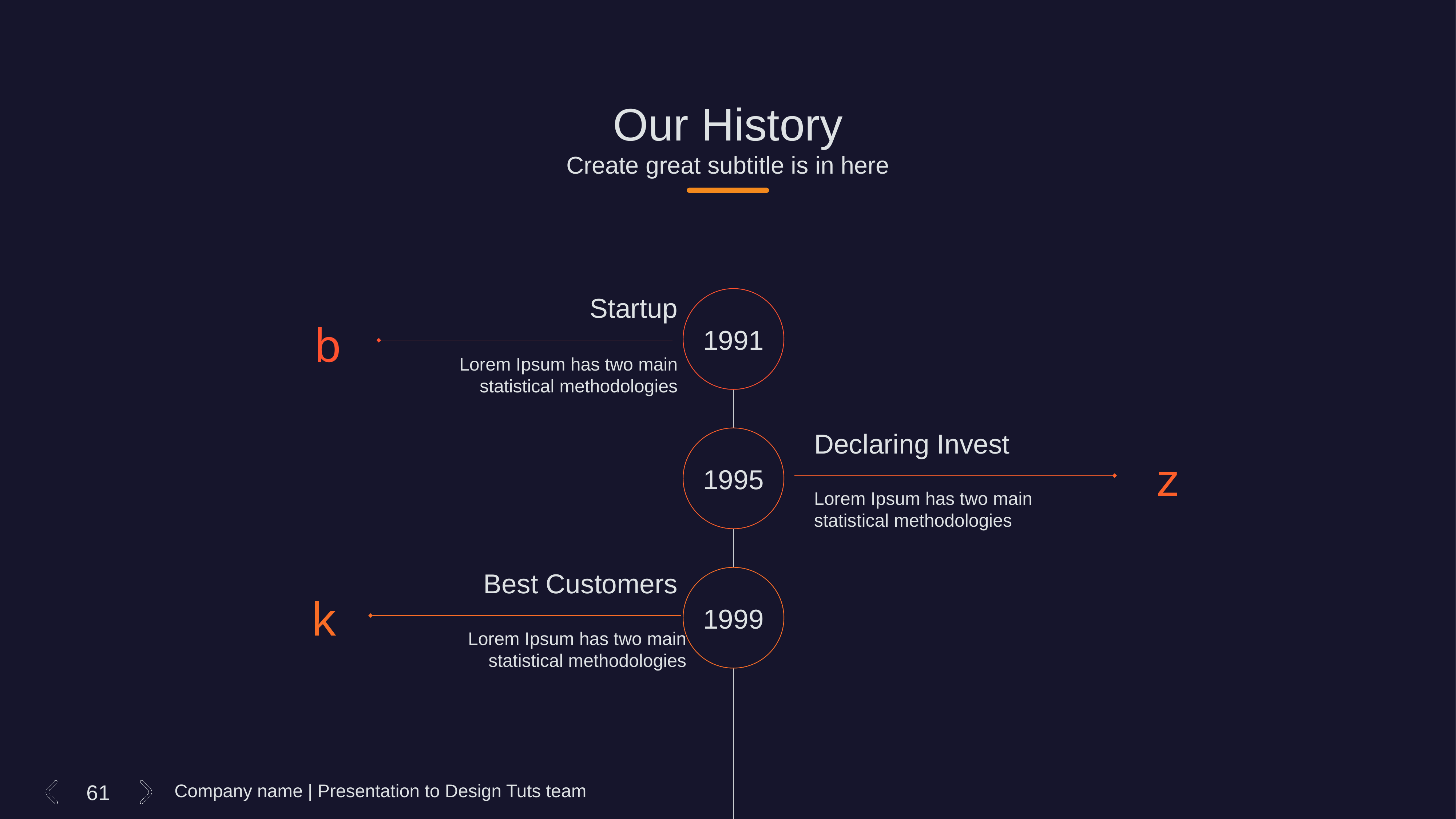

61
Our History
Create great subtitle is in here

Startup
1991
b
Lorem Ipsum has two main statistical methodologies
Declaring Invest
1995
z
Lorem Ipsum has two main statistical methodologies
Best Customers
1999
k
Lorem Ipsum has two main statistical methodologies